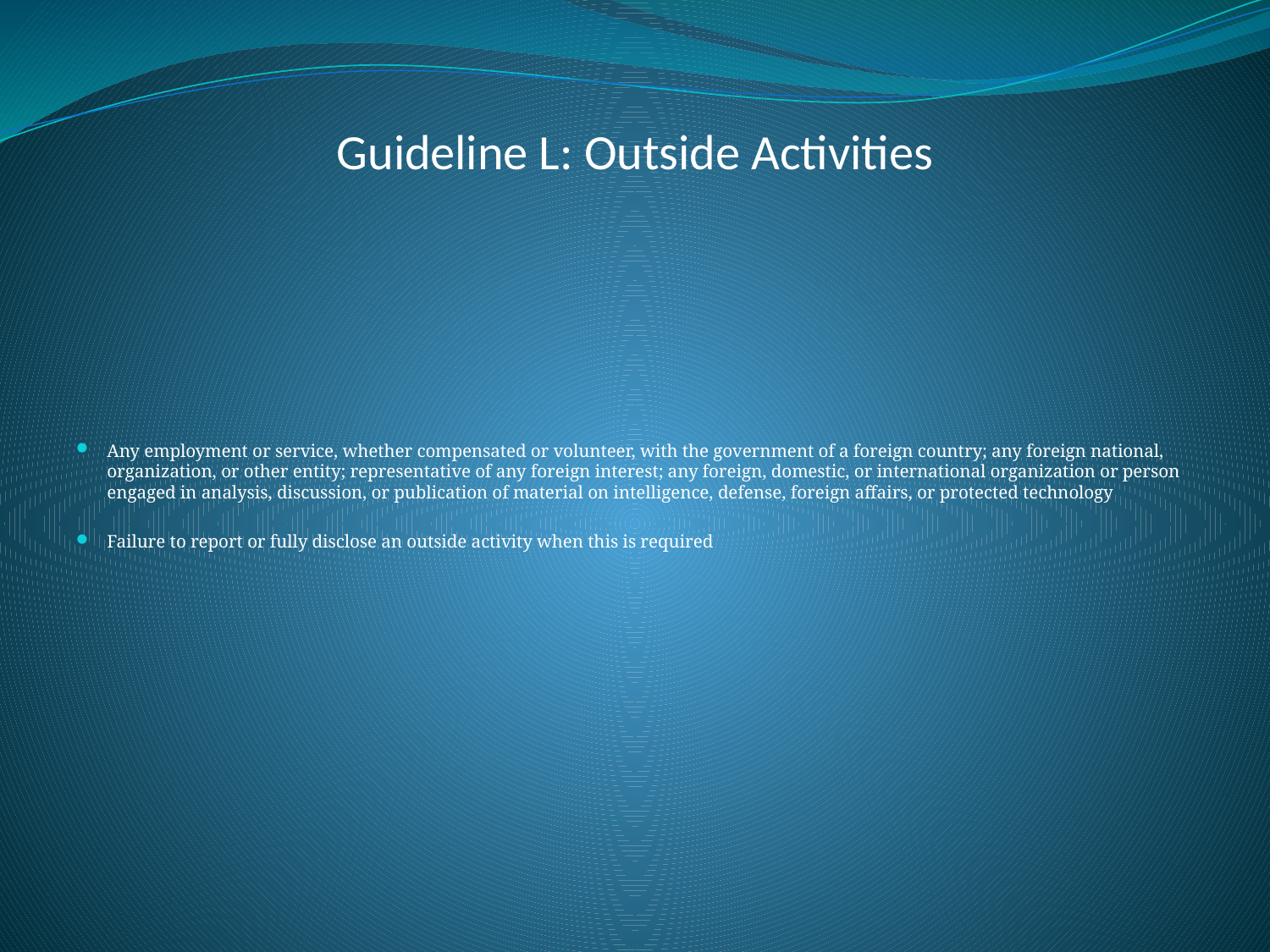

# Guideline L: Outside Activities
Any employment or service, whether compensated or volunteer, with the government of a foreign country; any foreign national, organization, or other entity; representative of any foreign interest; any foreign, domestic, or international organization or person engaged in analysis, discussion, or publication of material on intelligence, defense, foreign affairs, or protected technology

Failure to report or fully disclose an outside activity when this is required